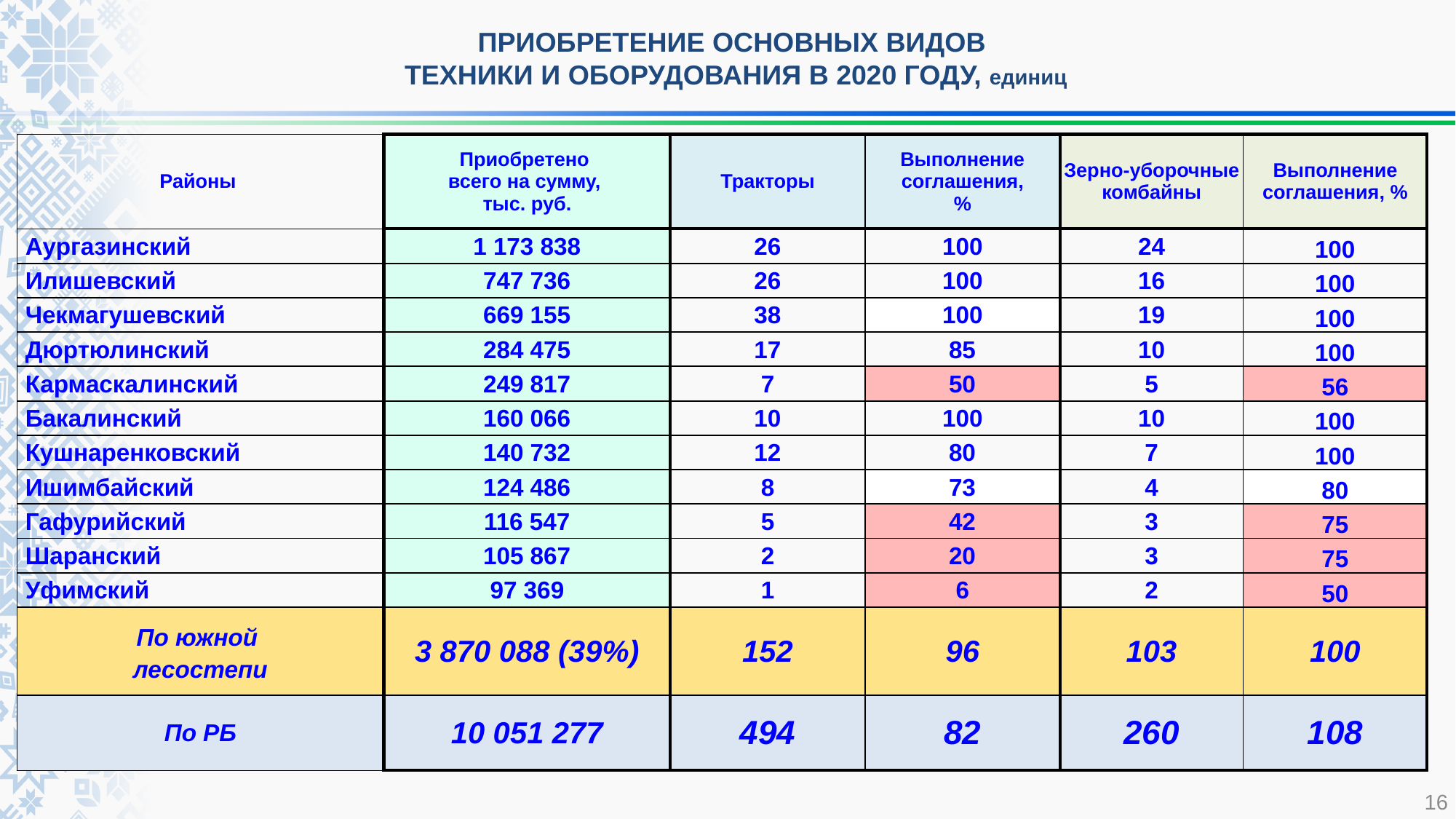

ПРИОБРЕТЕНИЕ ОСНОВНЫХ ВИДОВ
ТЕХНИКИ И ОБОРУДОВАНИЯ В 2020 ГОДУ, единиц
| Районы | Приобретено всего на сумму, тыс. руб. | Тракторы | Выполнение соглашения, % | Зерно-уборочные комбайны | Выполнение соглашения, % |
| --- | --- | --- | --- | --- | --- |
| Аургазинский | 1 173 838 | 26 | 100 | 24 | 100 |
| Илишевский | 747 736 | 26 | 100 | 16 | 100 |
| Чекмагушевский | 669 155 | 38 | 100 | 19 | 100 |
| Дюртюлинский | 284 475 | 17 | 85 | 10 | 100 |
| Кармаскалинский | 249 817 | 7 | 50 | 5 | 56 |
| Бакалинский | 160 066 | 10 | 100 | 10 | 100 |
| Кушнаренковский | 140 732 | 12 | 80 | 7 | 100 |
| Ишимбайский | 124 486 | 8 | 73 | 4 | 80 |
| Гафурийский | 116 547 | 5 | 42 | 3 | 75 |
| Шаранский | 105 867 | 2 | 20 | 3 | 75 |
| Уфимский | 97 369 | 1 | 6 | 2 | 50 |
| По южной лесостепи | 3 870 088 (39%) | 152 | 96 | 103 | 100 |
| По РБ | 10 051 277 | 494 | 82 | 260 | 108 |
16